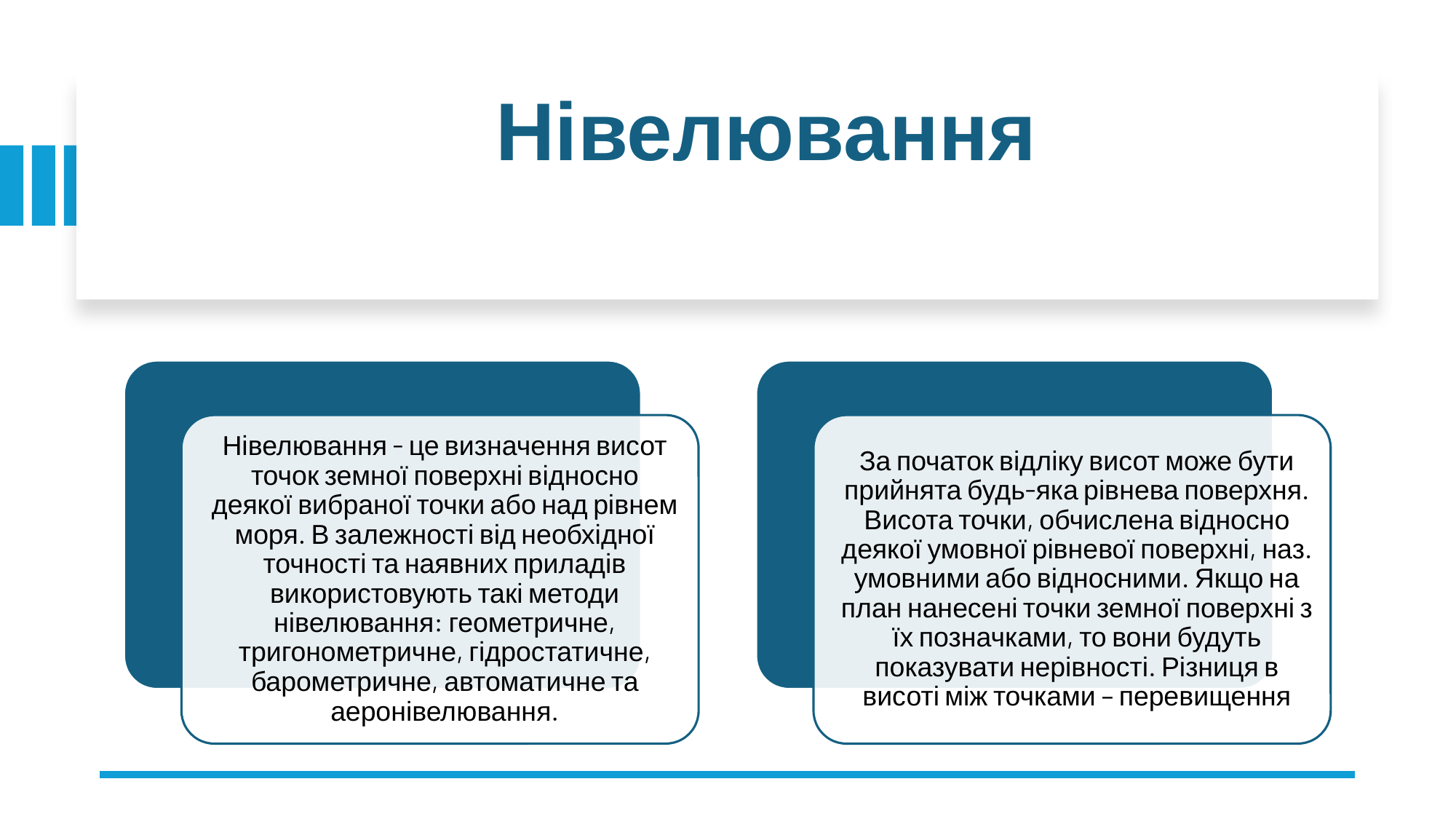

Нівелювання

Нівелювання - це визначення висот точок земної поверхні відносно деякої вибраної точки або над рівнем моря. В залежності від необхідної точності та наявних приладів використовують такі методи нівелювання: геометричне, тригонометричне, гідростатичне, барометричне, автоматичне та аеронівелювання.
За початок відліку висот може бути прийнята будь-яка рівнева поверхня. Висота точки, обчислена відносно деякої умовної рівневої поверхні, наз. умовними або відносними. Якщо на план нанесені точки земної поверхні з їх позначками, то вони будуть показувати нерівності. Різниця в висоті між точками – перевищення